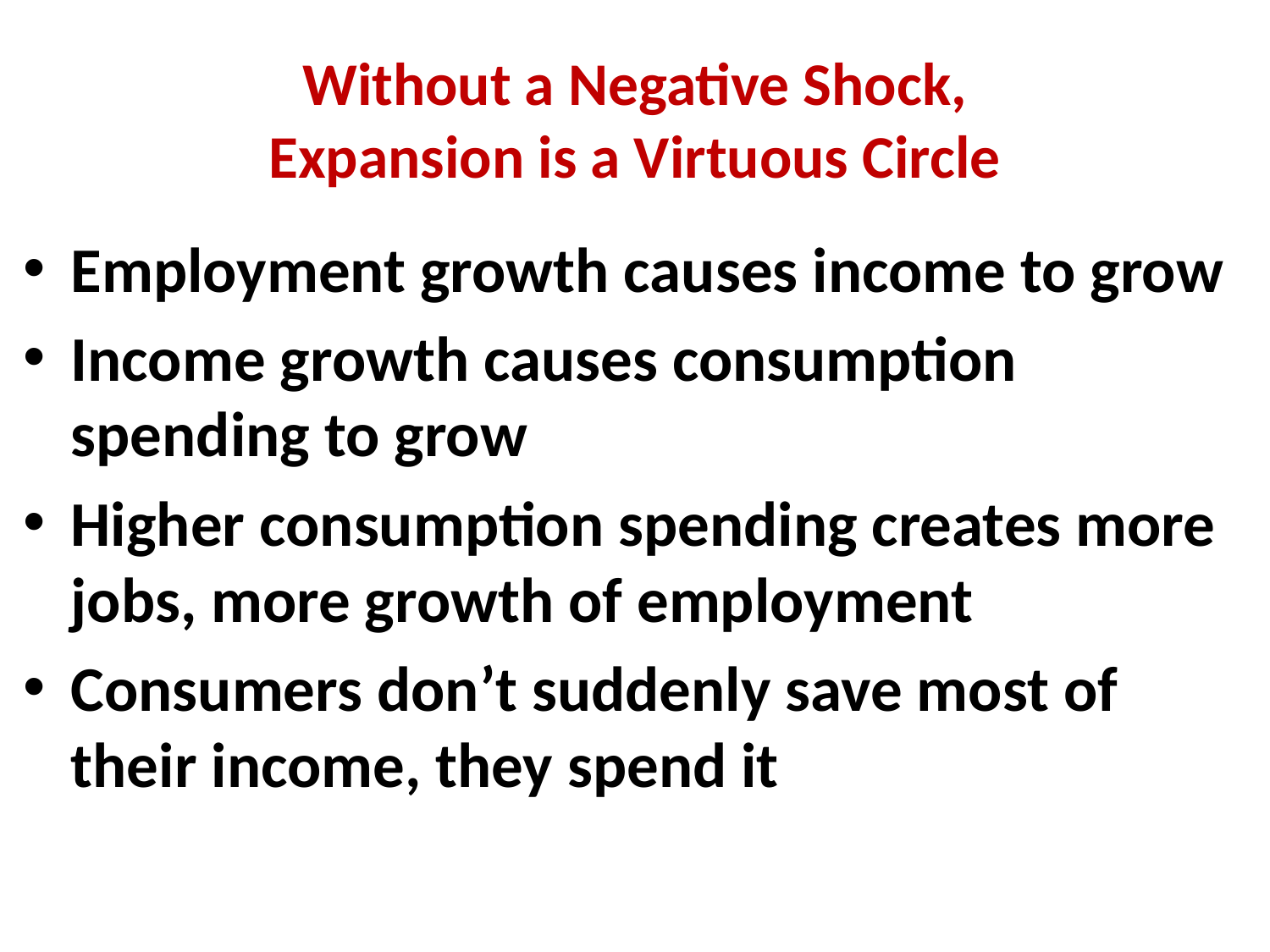

# Without a Negative Shock, Expansion is a Virtuous Circle
Employment growth causes income to grow
Income growth causes consumption spending to grow
Higher consumption spending creates more jobs, more growth of employment
Consumers don’t suddenly save most of their income, they spend it